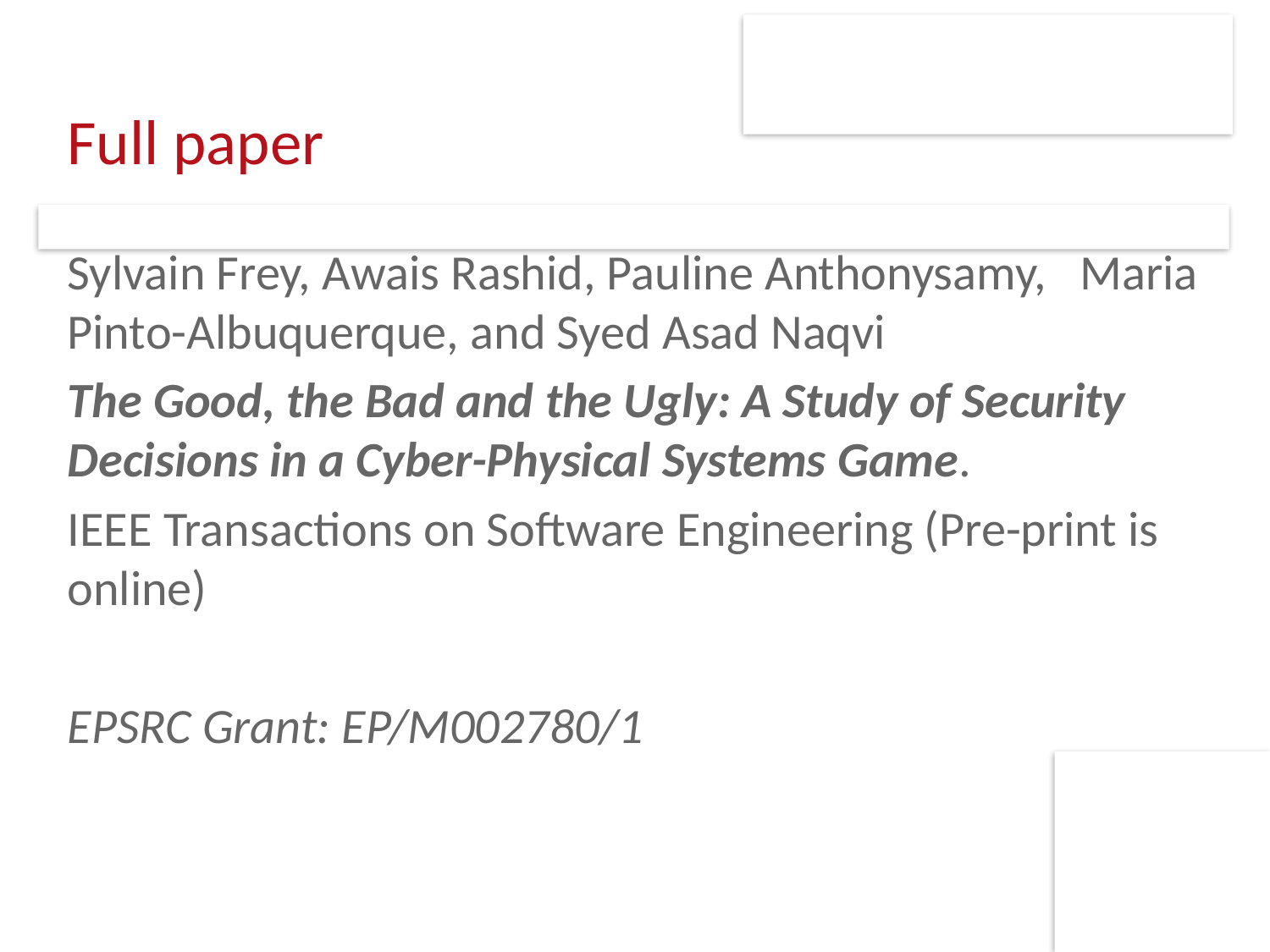

# Full paper
Sylvain Frey, Awais Rashid, Pauline Anthonysamy,   Maria Pinto-Albuquerque, and Syed Asad Naqvi
The Good, the Bad and the Ugly: A Study of Security Decisions in a Cyber-Physical Systems Game.
IEEE Transactions on Software Engineering (Pre-print is online)

EPSRC Grant: EP/M002780/1